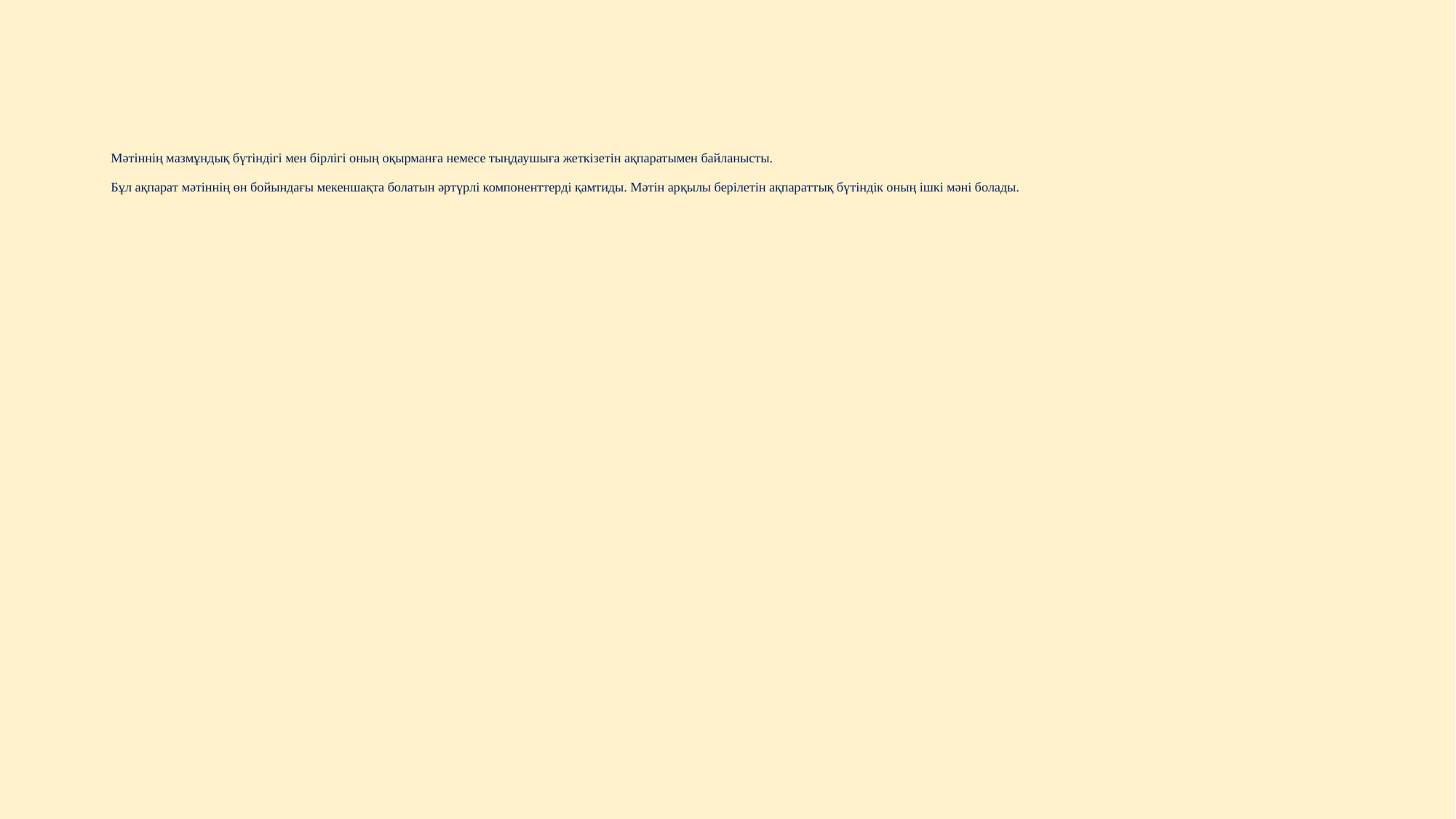

# Мәтіннің мазмұндық бүтіндігі мен бірлігі оның оқырманға немесе тыңдаушыға жеткізетін ақпаратымен байланысты. Бұл ақпарат мәтіннің өн бойындағы мекеншақта болатын әртүрлі компоненттерді қамтиды. Мәтін арқылы берілетін ақпараттық бүтіндік оның ішкі мәні болады.